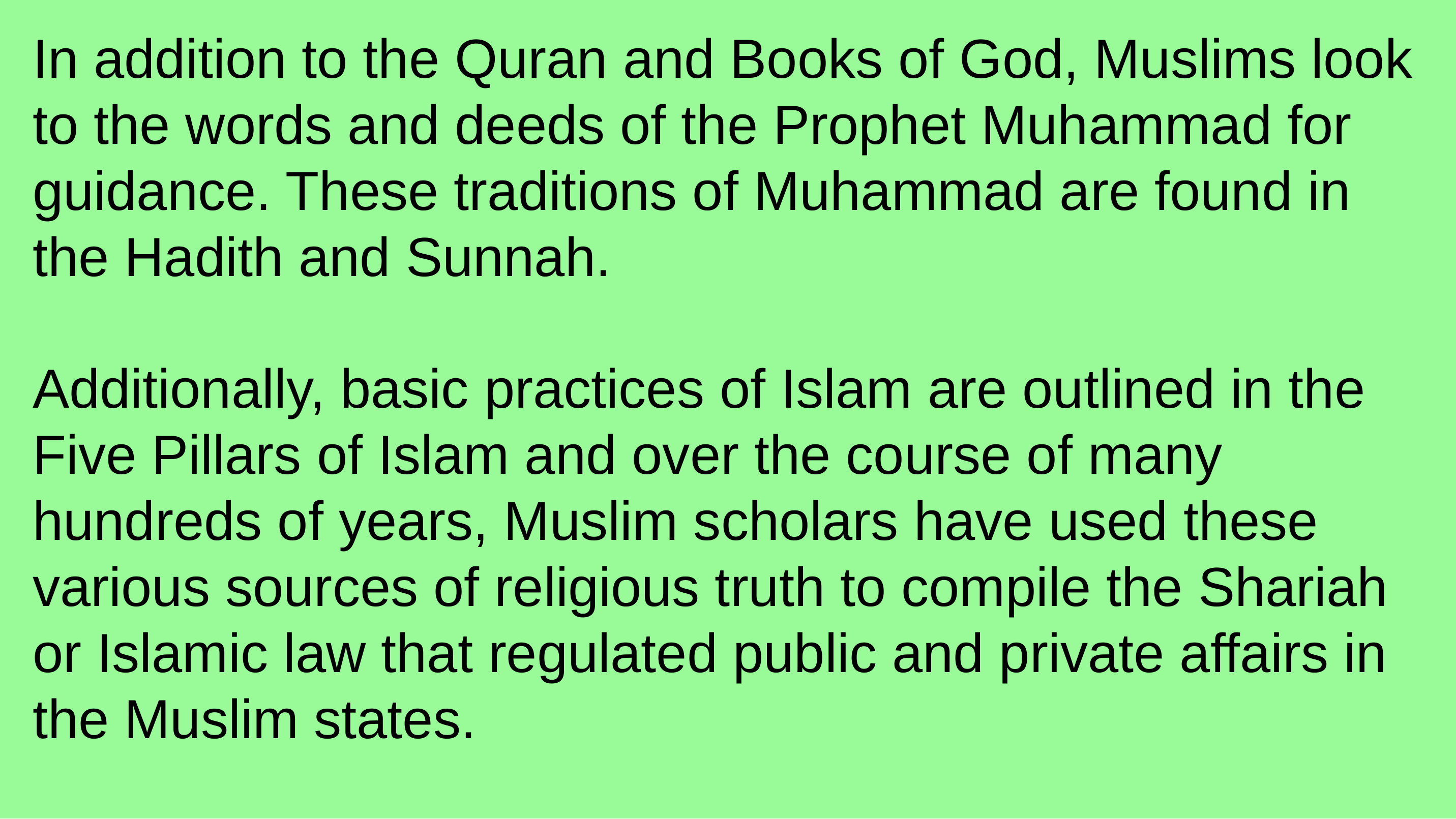

In addition to the Quran and Books of God, Muslims look to the words and deeds of the Prophet Muhammad for guidance. These traditions of Muhammad are found in the Hadith and Sunnah.

Additionally, basic practices of Islam are outlined in the Five Pillars of Islam and over the course of many hundreds of years, Muslim scholars have used these various sources of religious truth to compile the Shariah or Islamic law that regulated public and private affairs in the Muslim states.